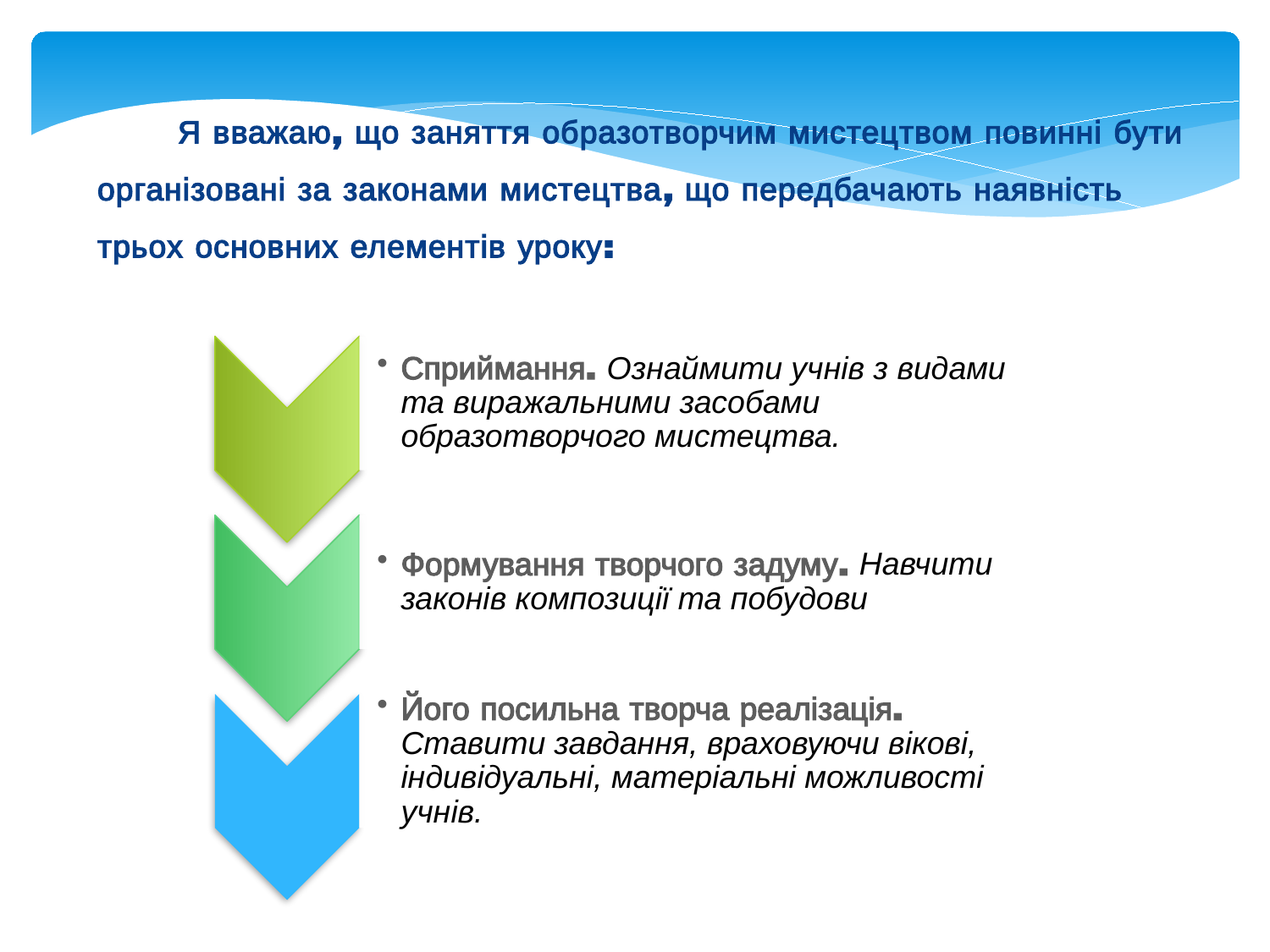

Я вважаю, що заняття образотворчим мистецтвом повинні бути організовані за законами мистецтва, що передбачають наявність трьох основних елементів уроку:

Сприймання. Ознаймити учнів з видами та виражальними засобами образотворчого мистецтва.

Формування творчого задуму. Навчити законів композиції та побудови

Його посильна творча реалізація. Ставити завдання, враховуючи вікові, індивідуальні, матеріальні можливості учнів.